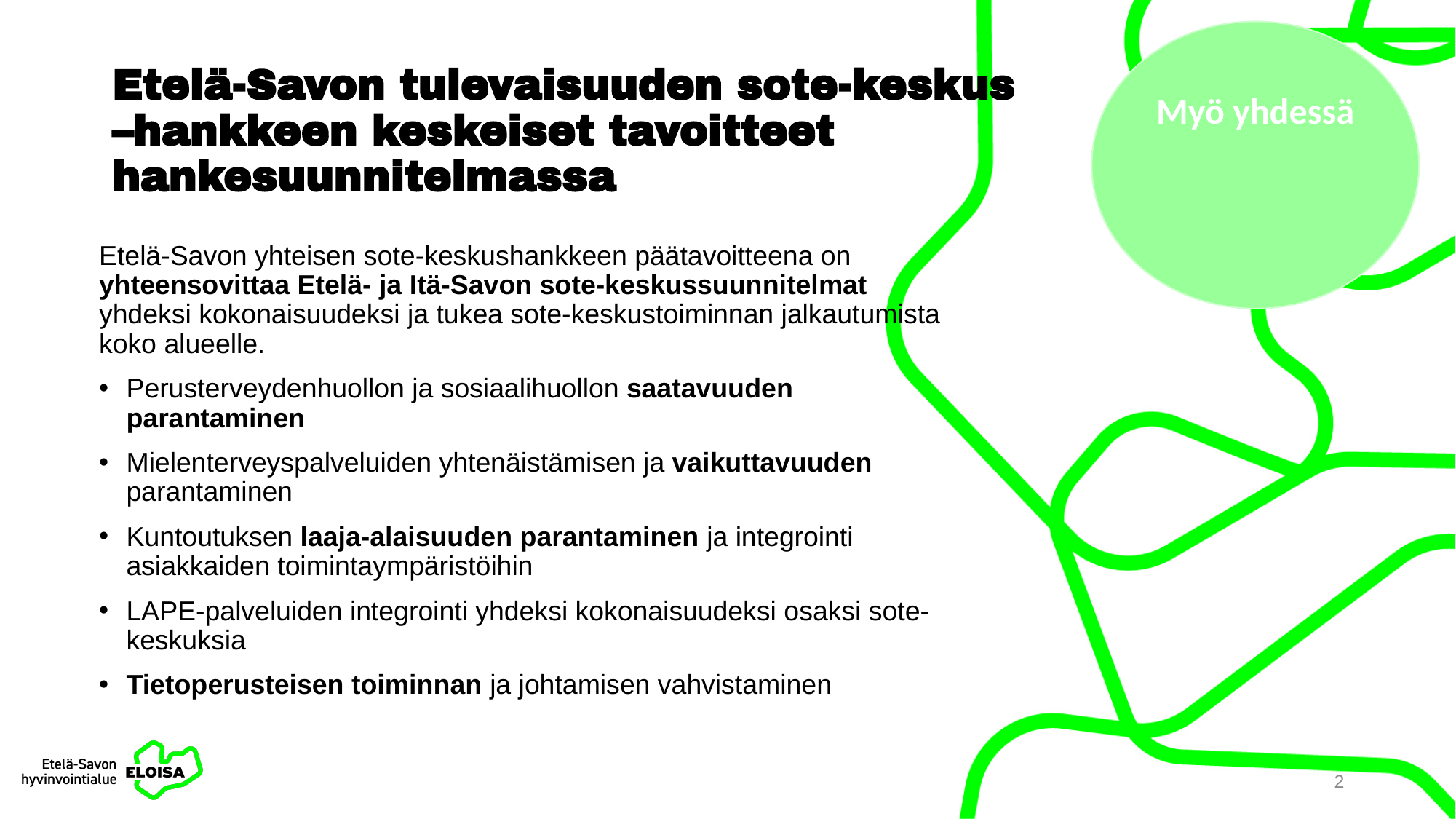

# Etelä-Savon tulevaisuuden sote-keskus –hankkeen keskeiset tavoitteet hankesuunnitelmassa
Myö yhdessä
Etelä-Savon yhteisen sote-keskushankkeen päätavoitteena on yhteensovittaa Etelä- ja Itä-Savon sote-keskussuunnitelmat yhdeksi kokonaisuudeksi ja tukea sote-keskustoiminnan jalkautumista koko alueelle.
Perusterveydenhuollon ja sosiaalihuollon saatavuuden parantaminen
Mielenterveyspalveluiden yhtenäistämisen ja vaikuttavuuden parantaminen
Kuntoutuksen laaja-alaisuuden parantaminen ja integrointi asiakkaiden toimintaympäristöihin
LAPE-palveluiden integrointi yhdeksi kokonaisuudeksi osaksi sote-keskuksia
Tietoperusteisen toiminnan ja johtamisen vahvistaminen
2